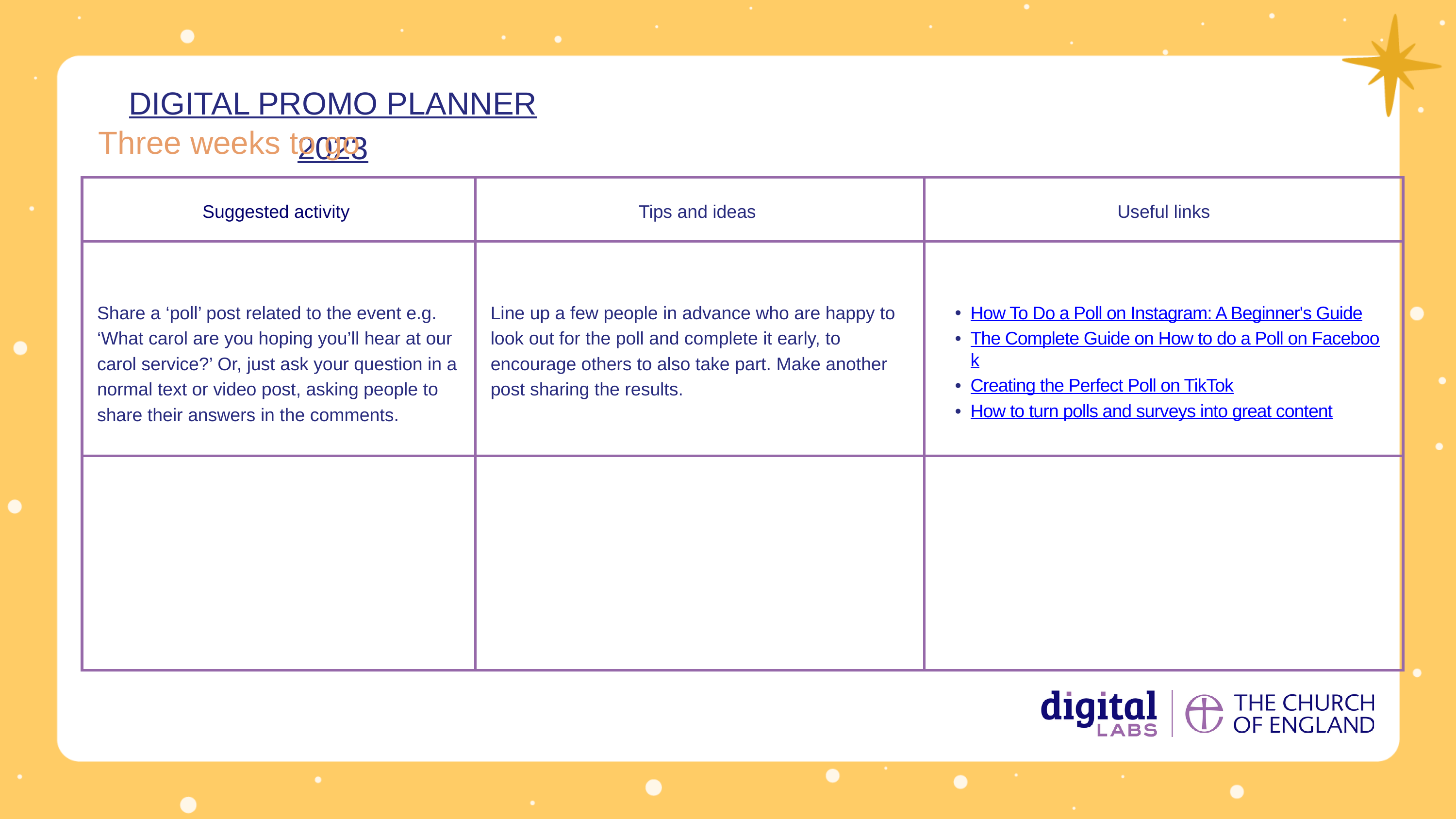

DIGITAL PROMO PLANNER 2023
Three weeks to go
| Suggested activity | Tips and ideas | Useful links |
| --- | --- | --- |
| Share a ‘poll’ post related to the event e.g. ‘What carol are you hoping you’ll hear at our carol service?’ Or, just ask your question in a normal text or video post, asking people to share their answers in the comments. | Line up a few people in advance who are happy to look out for the poll and complete it early, to encourage others to also take part. Make another post sharing the results. | How To Do a Poll on Instagram: A Beginner's Guide The Complete Guide on How to do a Poll on Facebook Creating the Perfect Poll on TikTok How to turn polls and surveys into great content |
|  |  |  |